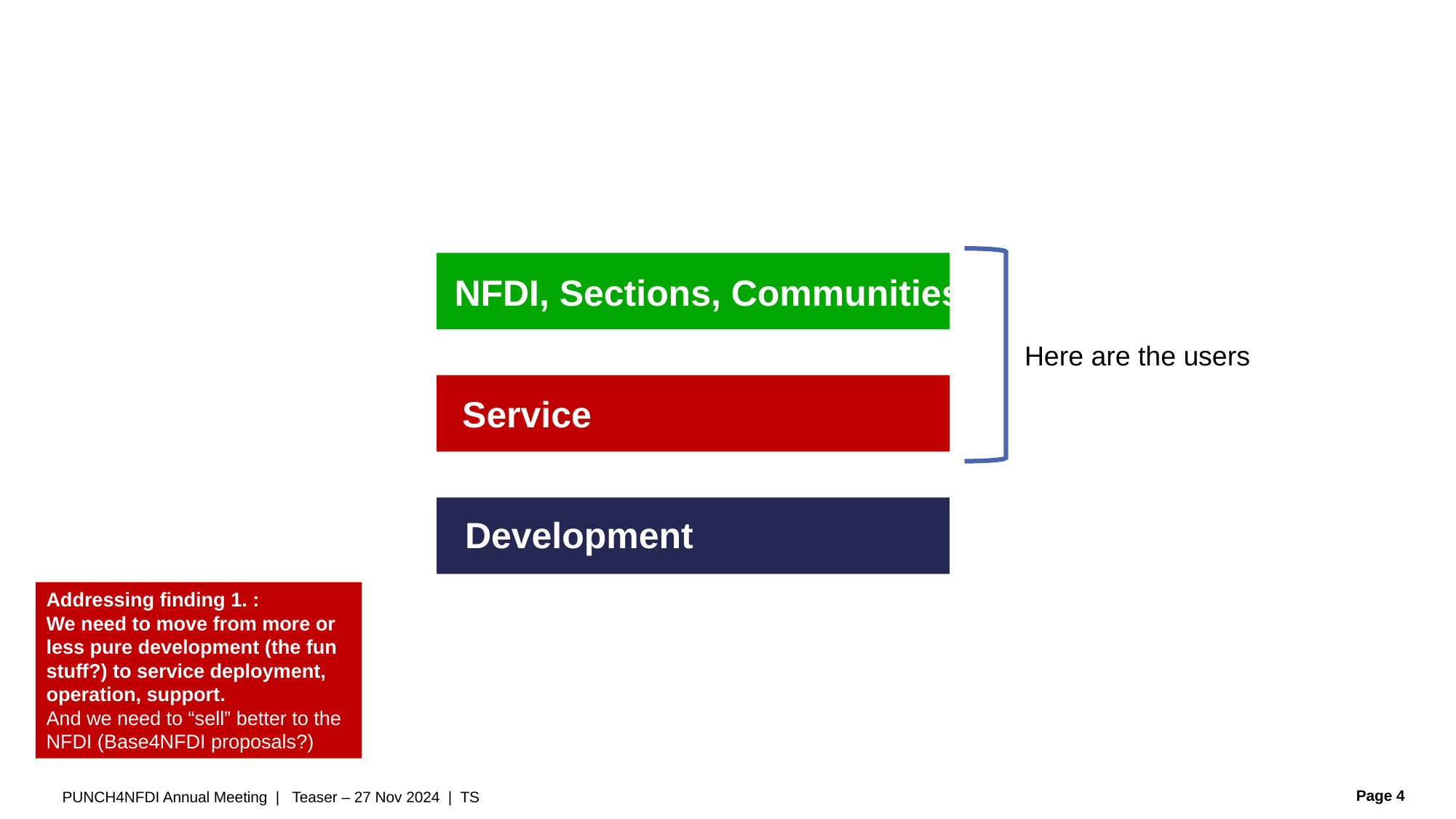

Here are the users

NFDI, Sections, Communities

Service

Development
Addressing finding 1. :
We need to move from more or less pure development (the fun stuff?) to service deployment, operation, support.
And we need to “sell” better to the NFDI (Base4NFDI proposals?)
PUNCH4NFDI Annual Meeting  |   Teaser – 27 Nov 2024  |  TS